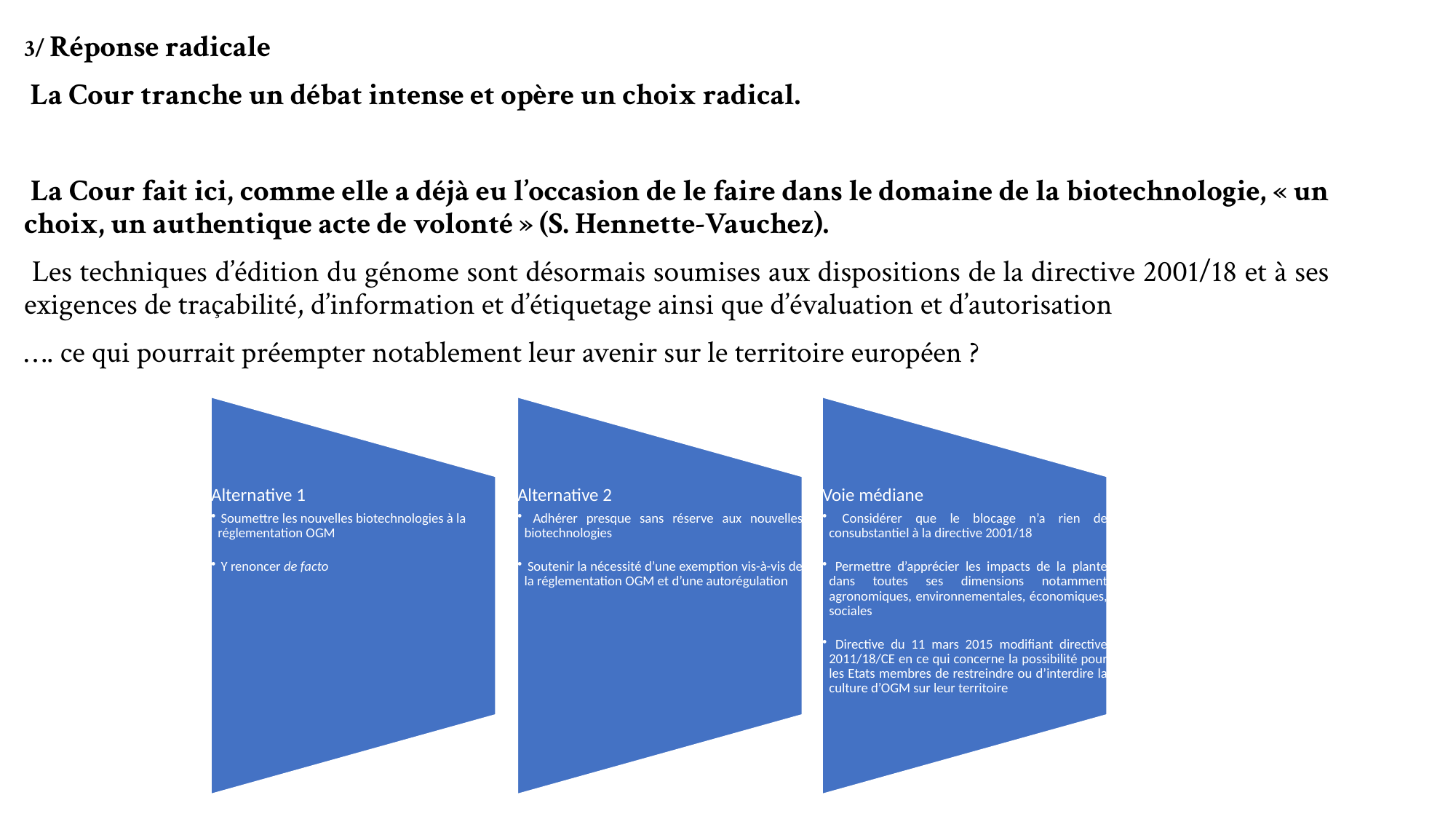

3/ Réponse radicale
 La Cour tranche un débat intense et opère un choix radical.

 La Cour fait ici, comme elle a déjà eu l’occasion de le faire dans le domaine de la biotechnologie, « un choix, un authentique acte de volonté » (S. Hennette-Vauchez).
 Les techniques d’édition du génome sont désormais soumises aux dispositions de la directive 2001/18 et à ses exigences de traçabilité, d’information et d’étiquetage ainsi que d’évaluation et d’autorisation
…. ce qui pourrait préempter notablement leur avenir sur le territoire européen ?

#
Alternative 1
 Soumettre les nouvelles biotechnologies à la réglementation OGM

 Y renoncer de facto
Alternative 2
 Adhérer presque sans réserve aux nouvelles biotechnologies

 Soutenir la nécessité d’une exemption vis-à-vis de la réglementation OGM et d’une autorégulation
Voie médiane
 Considérer que le blocage n’a rien de consubstantiel à la directive 2001/18

 Permettre d’apprécier les impacts de la plante dans toutes ses dimensions notamment agronomiques, environnementales, économiques, sociales

 Directive du 11 mars 2015 modifiant directive 2011/18/CE en ce qui concerne la possibilité pour les Etats membres de restreindre ou d’interdire la culture d’OGM sur leur territoire